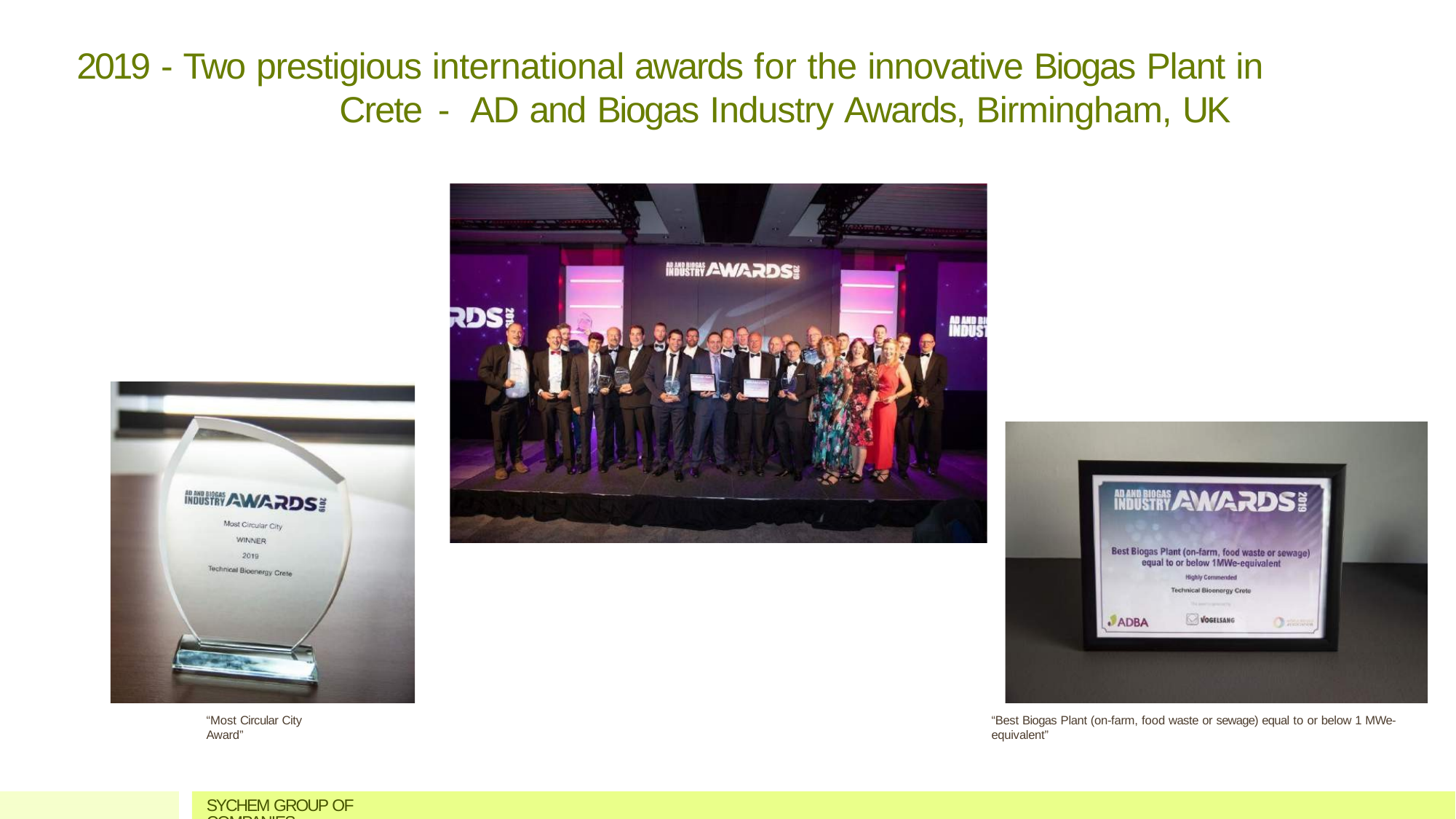

# 2019 - Two prestigious international awards for the innovative Biogas Plant in Crete -  AD and Biogas Industry Awards, Birmingham, UK

“Most Circular City Award”
“Best Biogas Plant (on-farm, food waste or sewage) equal to or below 1 MWe- equivalent”

SYCHEM GROUP OF COMPANIES